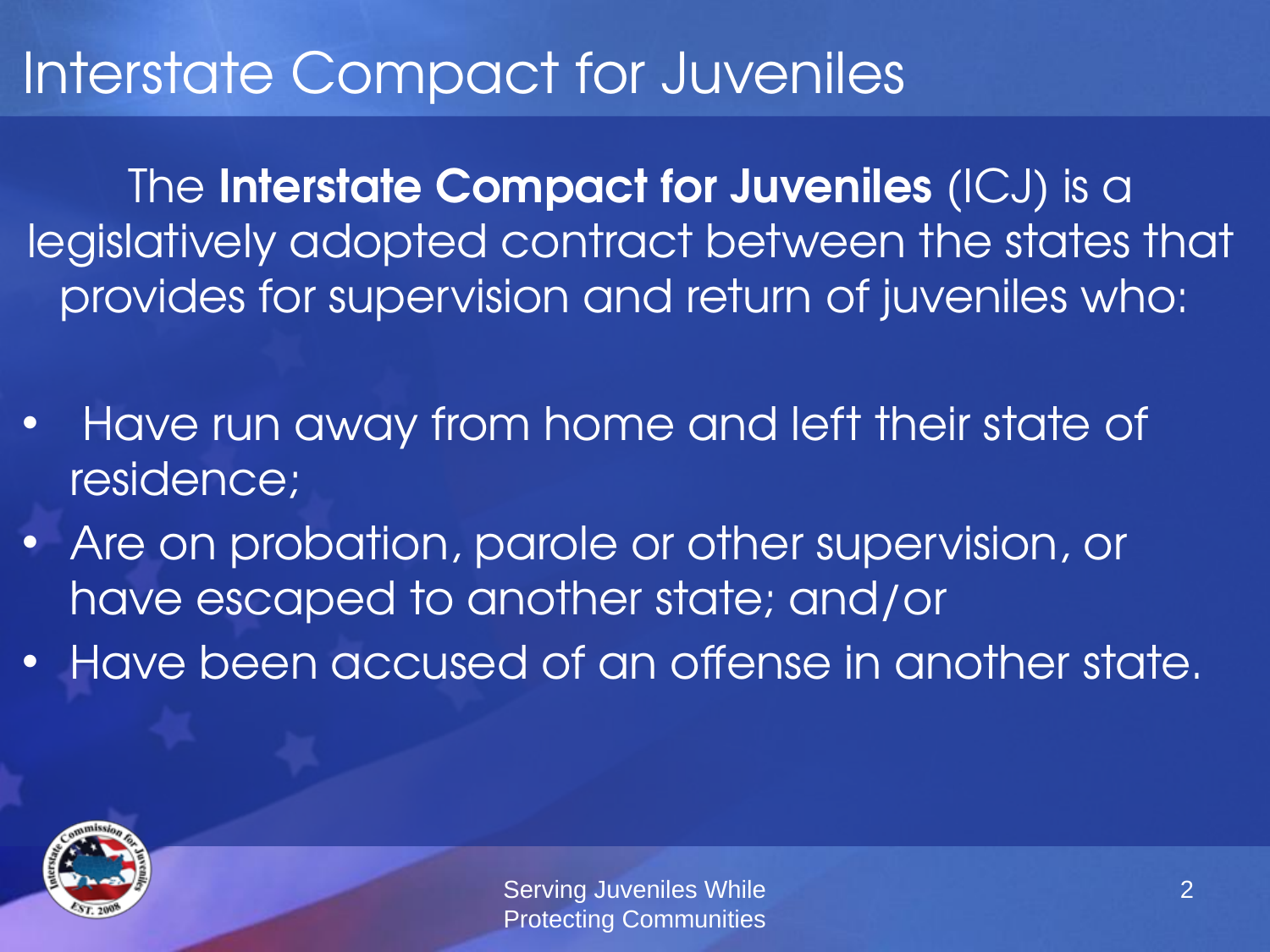

# Interstate Compact for Juveniles
The Interstate Compact for Juveniles (ICJ) is a legislatively adopted contract between the states that provides for supervision and return of juveniles who:

 Have run away from home and left their state of residence;
Are on probation, parole or other supervision, or have escaped to another state; and/or
Have been accused of an offense in another state.

Serving Juveniles While Protecting Communities
2